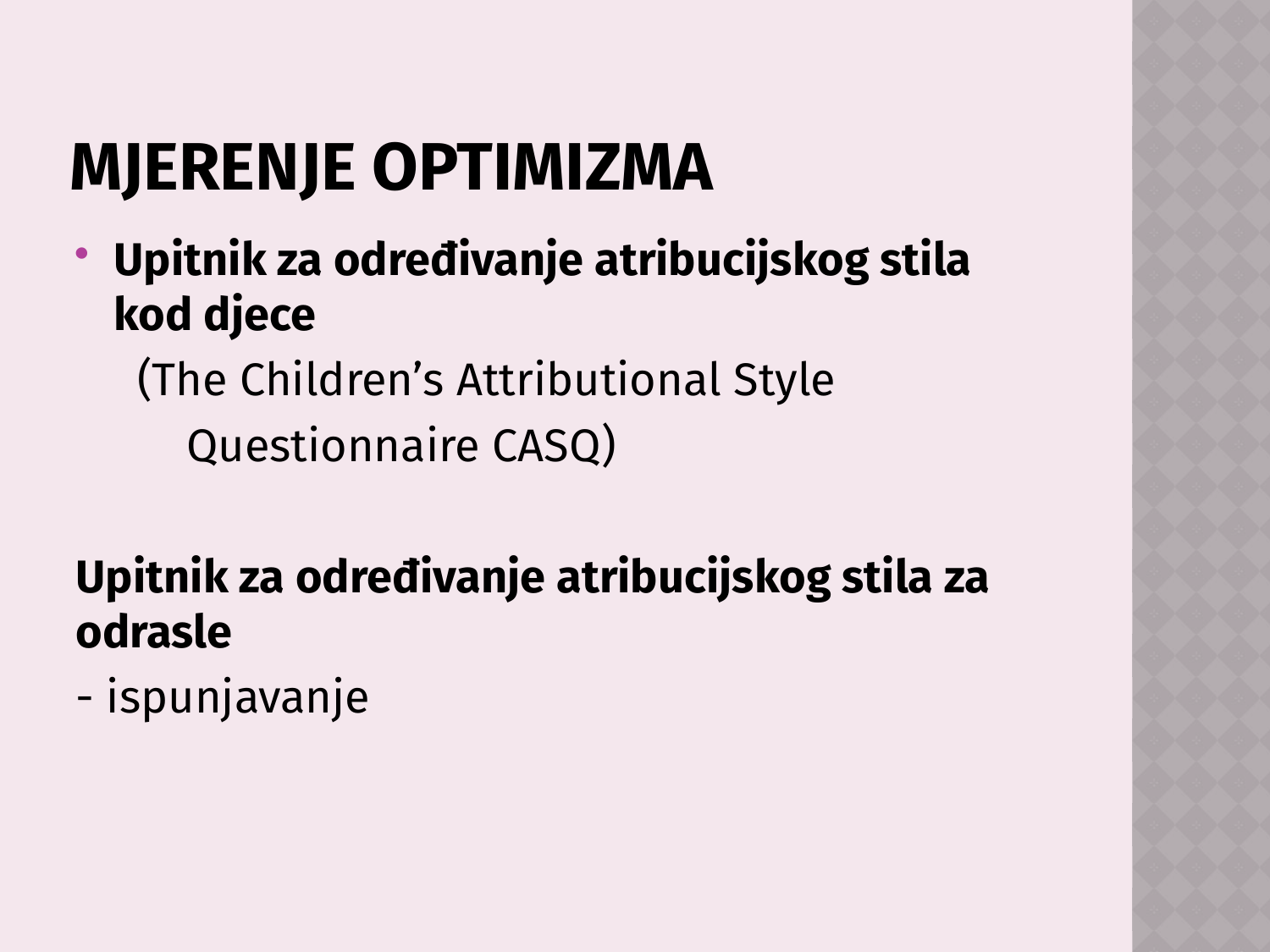

# Mjerenje optimizma
Upitnik za određivanje atribucijskog stila kod djece
     (The Children’s Attributional Style
         Questionnaire CASQ)

Upitnik za određivanje atribucijskog stila za odrasle
- ispunjavanje